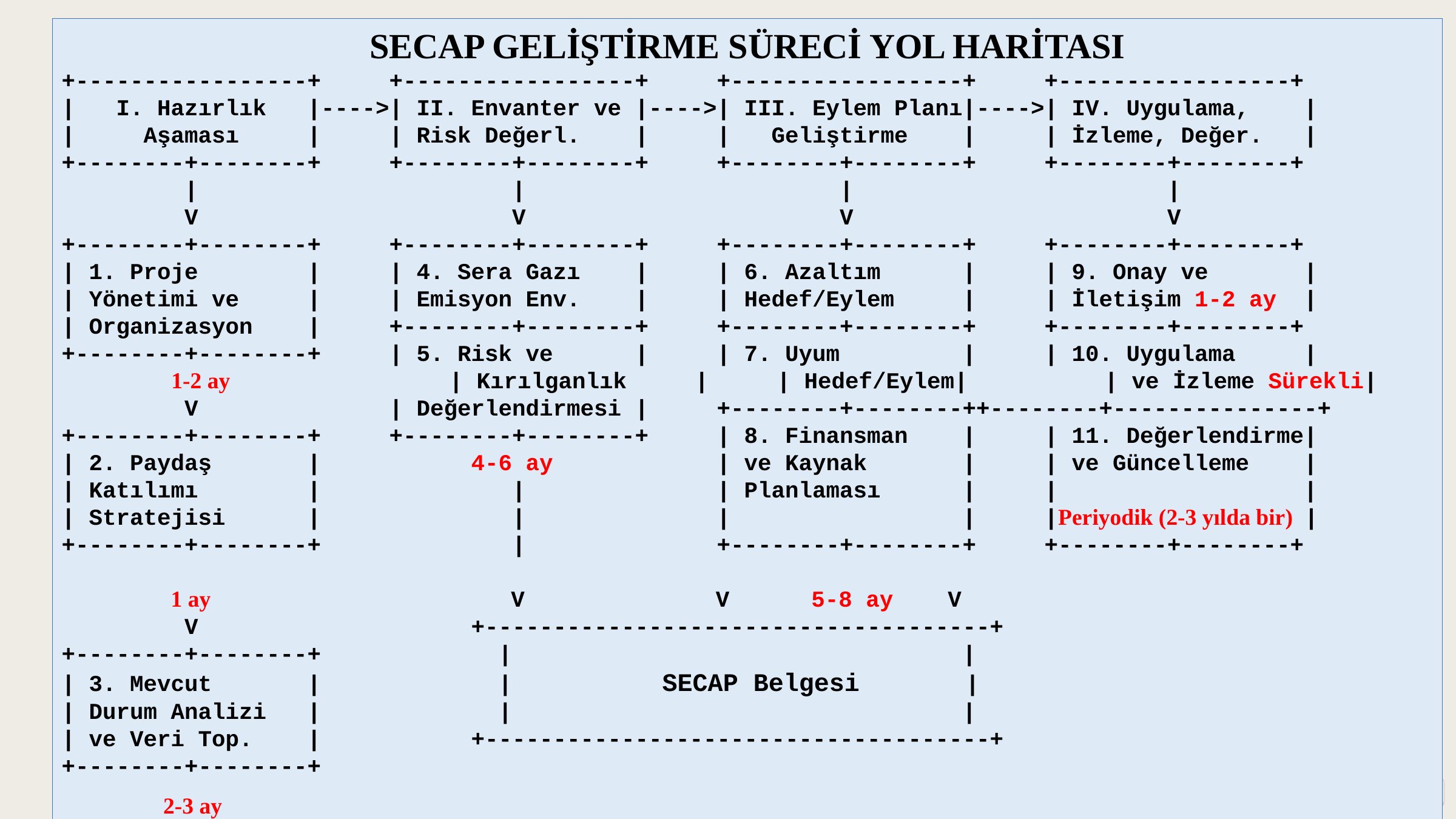

SECAP GELİŞTİRME SÜRECİ YOL HARİTASI
+-----------------+     +-----------------+     +-----------------+     +-----------------+
|   I. Hazırlık   |---->| II. Envanter ve |---->| III. Eylem Planı|---->| IV. Uygulama,    |
|     Aşaması     |     | Risk Değerl.    |     |   Geliştirme    |     | İzleme, Değer.   |
+--------+--------+     +--------+--------+     +--------+--------+     +--------+--------+
         |                       |                       |                       |
         V                       V                       V                       V
+--------+--------+     +--------+--------+     +--------+--------+     +--------+--------+
| 1. Proje        |     | 4. Sera Gazı    |     | 6. Azaltım      |     | 9. Onay ve       |
| Yönetimi ve     |     | Emisyon Env.    |     | Hedef/Eylem     |     | İletişim 1-2 ay  |
| Organizasyon    |     +--------+--------+     +--------+--------+     +--------+--------+
+--------+--------+     | 5. Risk ve      |     | 7. Uyum         |     | 10. Uygulama     |
                   1-2 ay 			       | Kırılganlık     |     | Hedef/Eylem|          | ve İzleme Sürekli|
         V              | Değerlendirmesi |     +--------+--------++--------+---------------+
+--------+--------+     +--------+--------+     | 8. Finansman    |     | 11. Değerlendirme|
| 2. Paydaş       |           4-6 ay            | ve Kaynak       |     | ve Güncelleme    |
| Katılımı        |              |              | Planlaması      |     |                  |
| Stratejisi      |              |              |                 |     |Periyodik (2-3 yılda bir)  |
+--------+--------+              |              +--------+--------+     +--------+--------+
        1 ay                      V              V      5-8 ay    V
         V                    +-------------------------------------+
+--------+--------+             |                                 |
| 3. Mevcut       |             |           SECAP Belgesi       |
| Durum Analizi   |             |                                 |
| ve Veri Top.    |           +-------------------------------------+
+--------+--------+
           2-3 ay